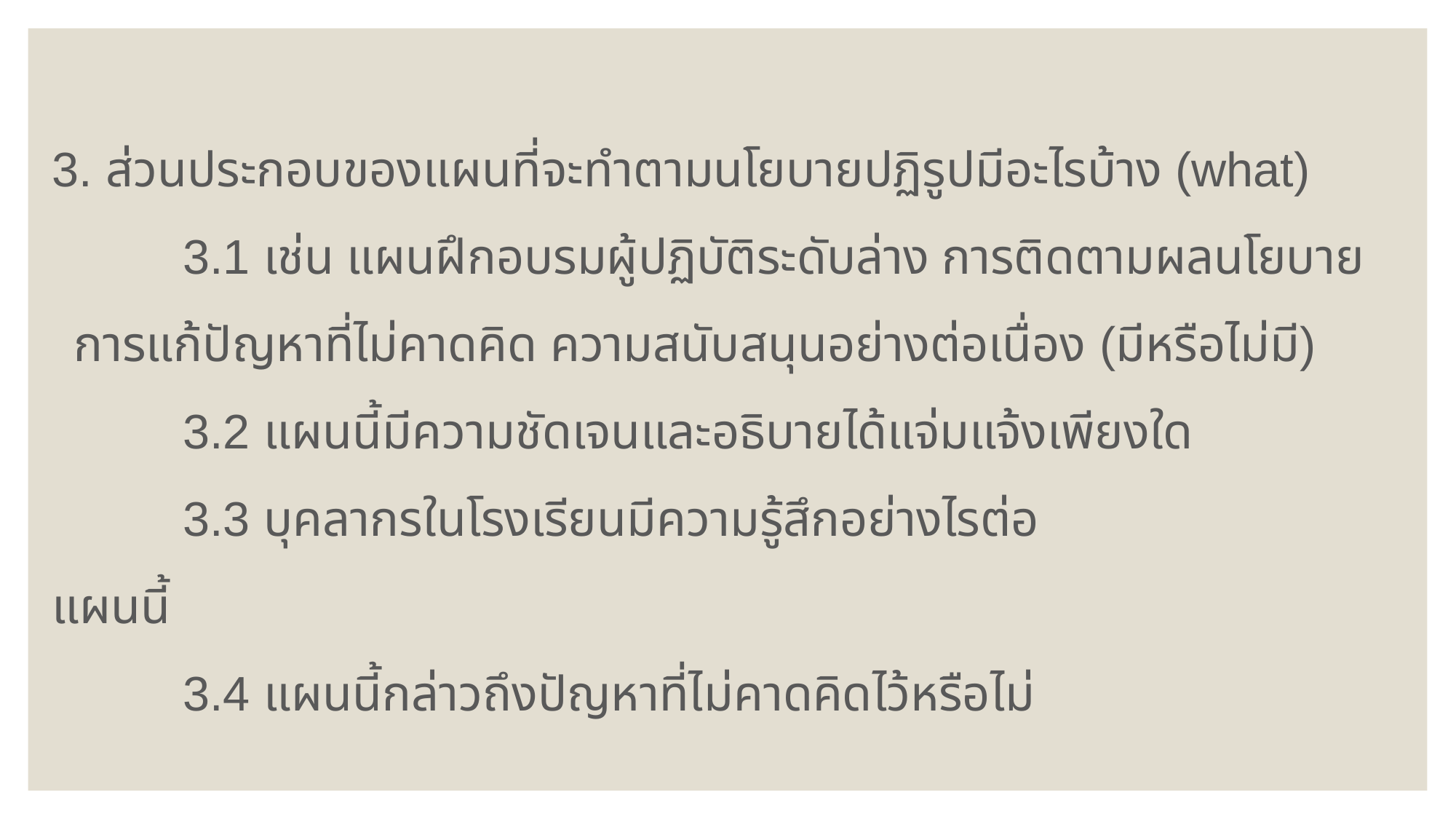

3. ส่วนประกอบของแผนที่จะทำตามนโยบายปฏิรูปมีอะไรบ้าง (what)
		3.1 เช่น แผนฝึกอบรมผู้ปฏิบัติระดับล่าง การติดตามผลนโยบาย การแก้ปัญหาที่ไม่คาดคิด ความสนับสนุนอย่างต่อเนื่อง (มีหรือไม่มี)
		3.2 แผนนี้มีความชัดเจนและอธิบายได้แจ่มแจ้งเพียงใด
		3.3 บุคลากรในโรงเรียนมีความรู้สึกอย่างไรต่อ
แผนนี้
		3.4 แผนนี้กล่าวถึงปัญหาที่ไม่คาดคิดไว้หรือไม่